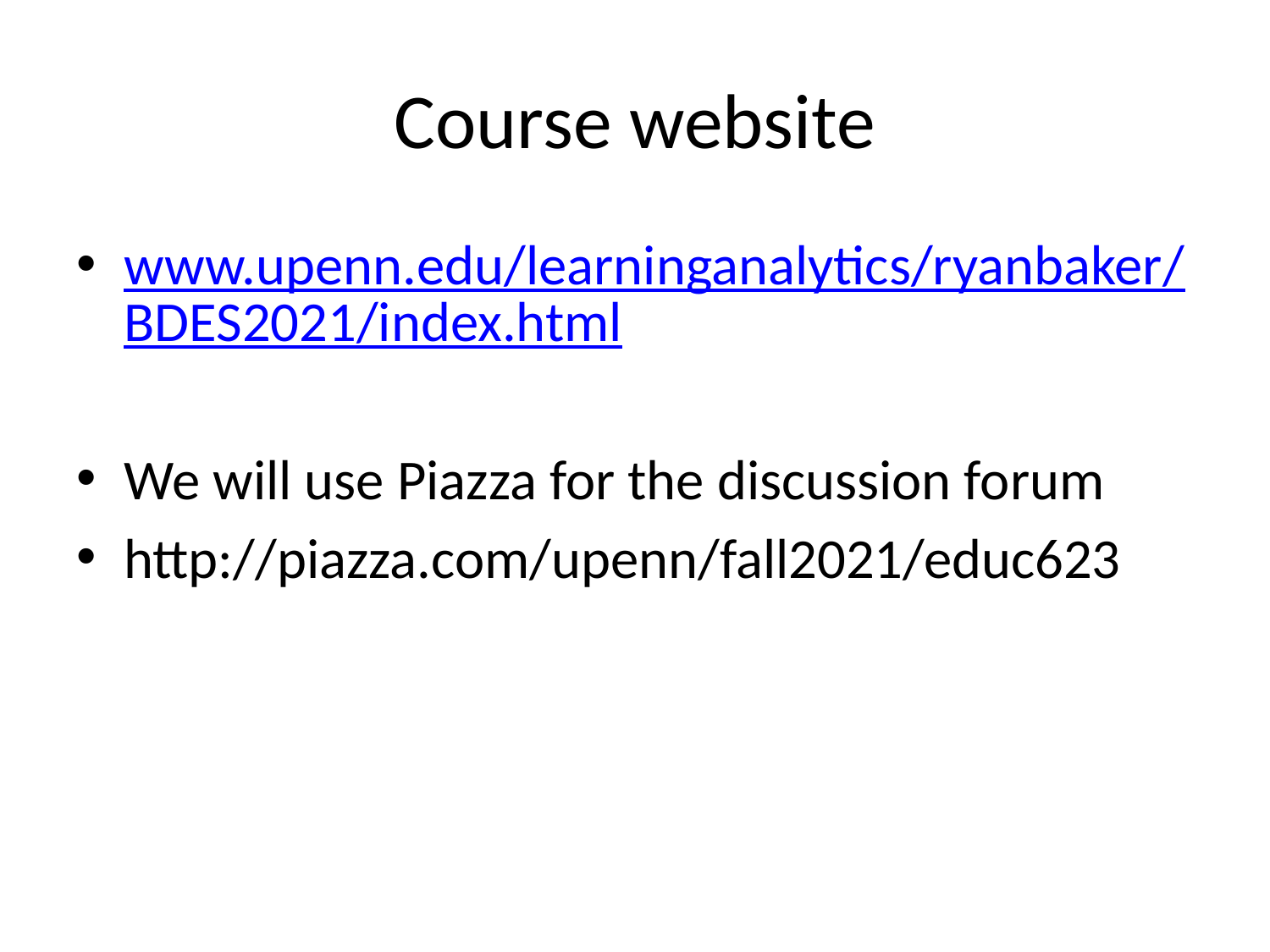

# Course website
www.upenn.edu/learninganalytics/ryanbaker/BDES2021/index.html

We will use Piazza for the discussion forum
http://piazza.com/upenn/fall2021/educ623